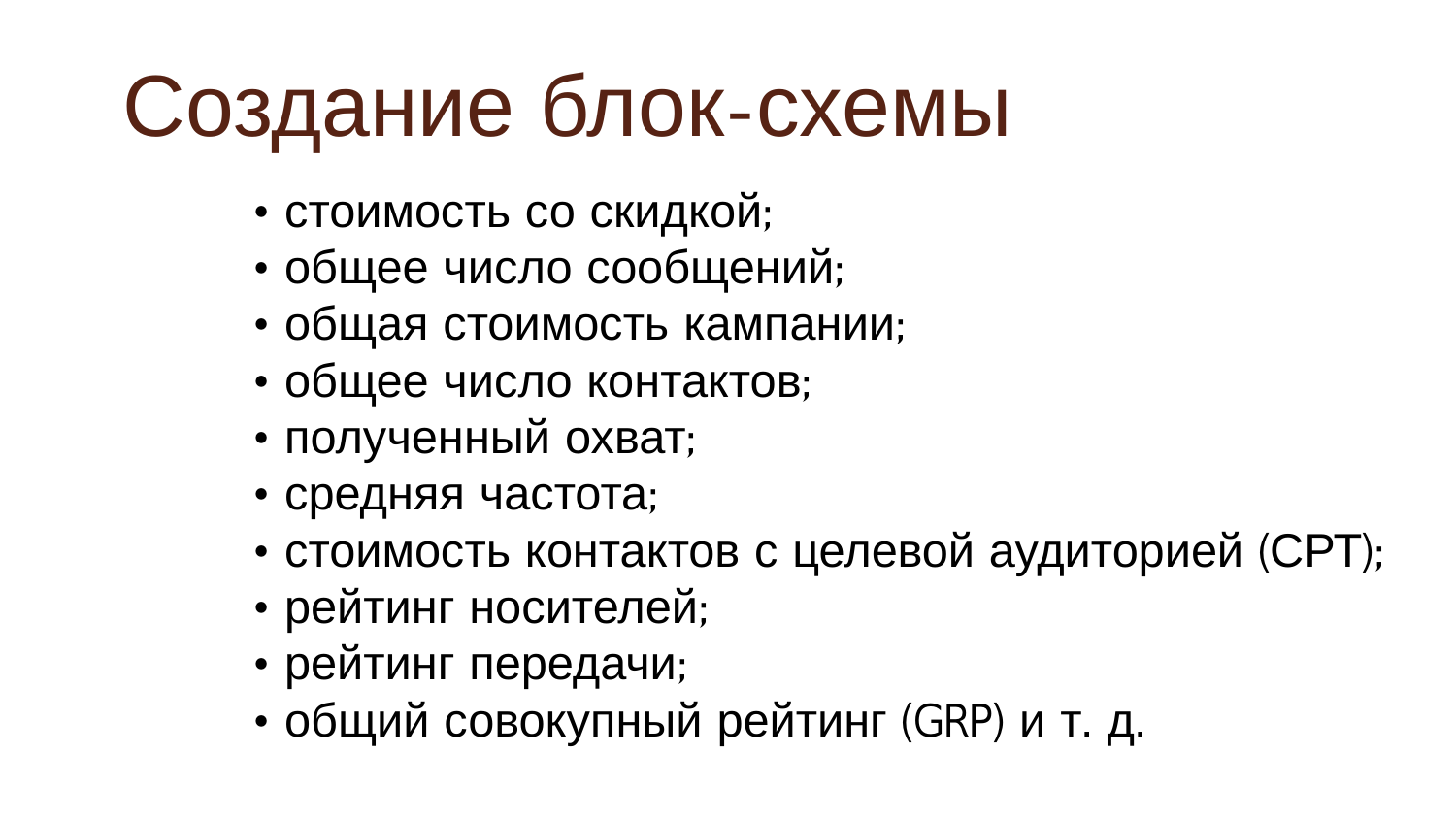

# Создание блок-схемы
• стоимость со скидкой;
• общее число сообщений;
• общая стоимость кампании;
• общее число контактов;
• полученный охват;
• средняя частота;
• стоимость контактов с целевой аудиторией (СРТ);
• рейтинг носителей;
• рейтинг передачи;
• общий совокупный рейтинг (GRP) и т. д.